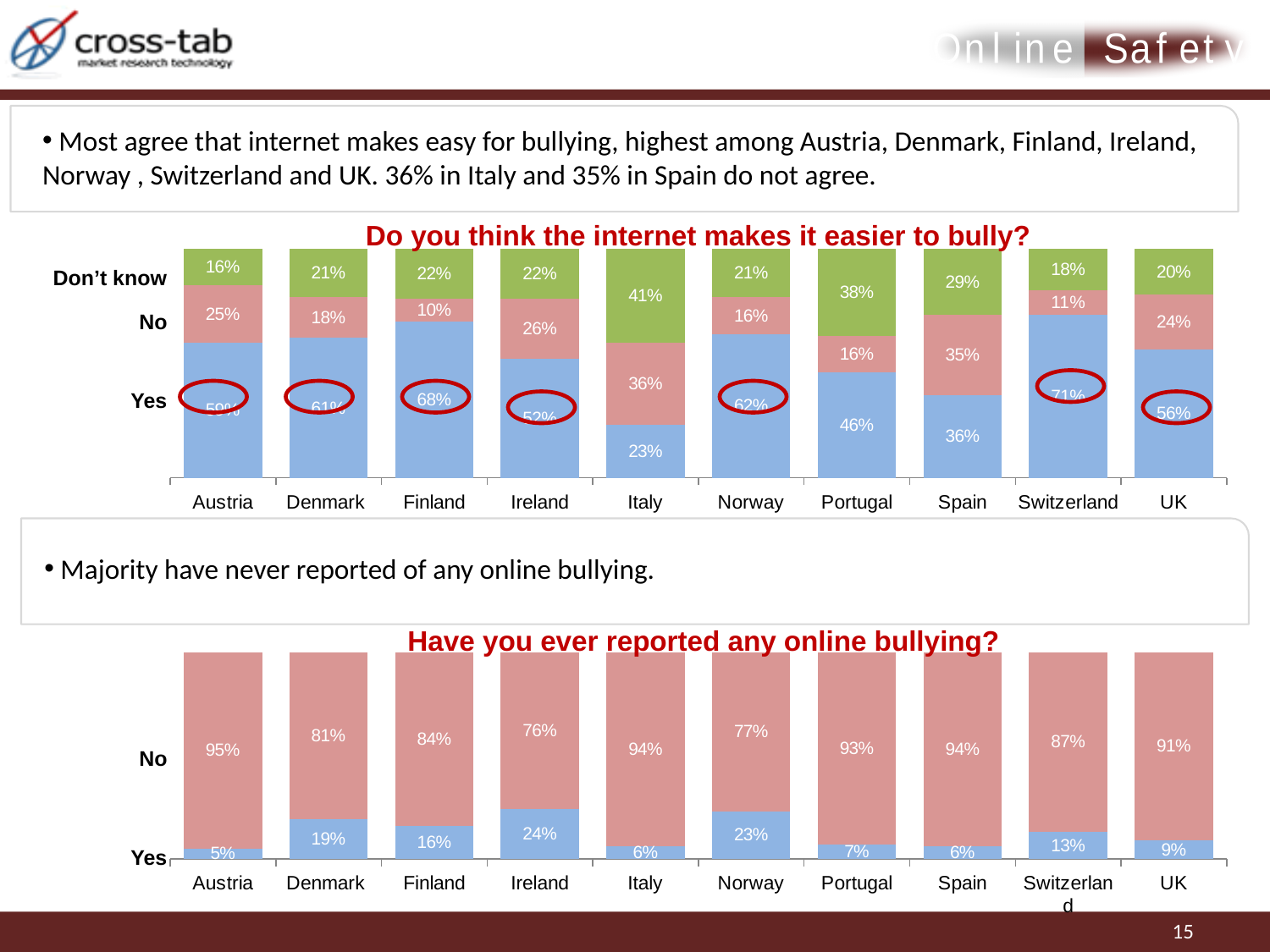

Most agree that internet makes easy for bullying, highest among Austria, Denmark, Finland, Ireland, Norway , Switzerland and UK. 36% in Italy and 35% in Spain do not agree.
Do you think the internet makes it easier to bully?

### Chart

| Category | Yes | No | I don’t know |
|---|---|---|---|
| Austria | 0.59 | 0.25 | 0.16 |
| Denmark  | 0.6100000000000007 | 0.18000000000000024 | 0.21000000000000021 |
| Finland | 0.68 | 0.1 | 0.22 |
| Ireland | 0.52 | 0.26 | 0.22 |
| Italy | 0.23 | 0.3600000000000003 | 0.4100000000000003 |
| Norway | 0.6200000000000011 | 0.16 | 0.21000000000000021 |
| Portugal | 0.46 | 0.16 | 0.3800000000000006 |
| Spain | 0.3600000000000003 | 0.3500000000000003 | 0.2900000000000003 |
| Switzerland | 0.7100000000000006 | 0.11 | 0.18000000000000024 |
| UK | 0.56 | 0.2400000000000002 | 0.2 |
Don’t know
No

Yes

 Majority have never reported of any online bullying.
Have you ever reported any online bullying?

### Chart

| Category | Yes | No |
|---|---|---|
| Austria | 0.05 | 0.9500000000000006 |
| Denmark  | 0.19 | 0.81 |
| Finland | 0.16 | 0.8400000000000006 |
| Ireland | 0.2400000000000002 | 0.7600000000000012 |
| Italy | 0.06000000000000003 | 0.9400000000000006 |
| Norway | 0.23 | 0.7700000000000012 |
| Portugal | 0.07000000000000002 | 0.93 |
| Spain | 0.06000000000000003 | 0.9400000000000006 |
| Switzerland | 0.13 | 0.8700000000000011 |
| UK | 0.09000000000000002 | 0.91 |
No
Yes
Q9. Have you ever reported any online bullying?
15